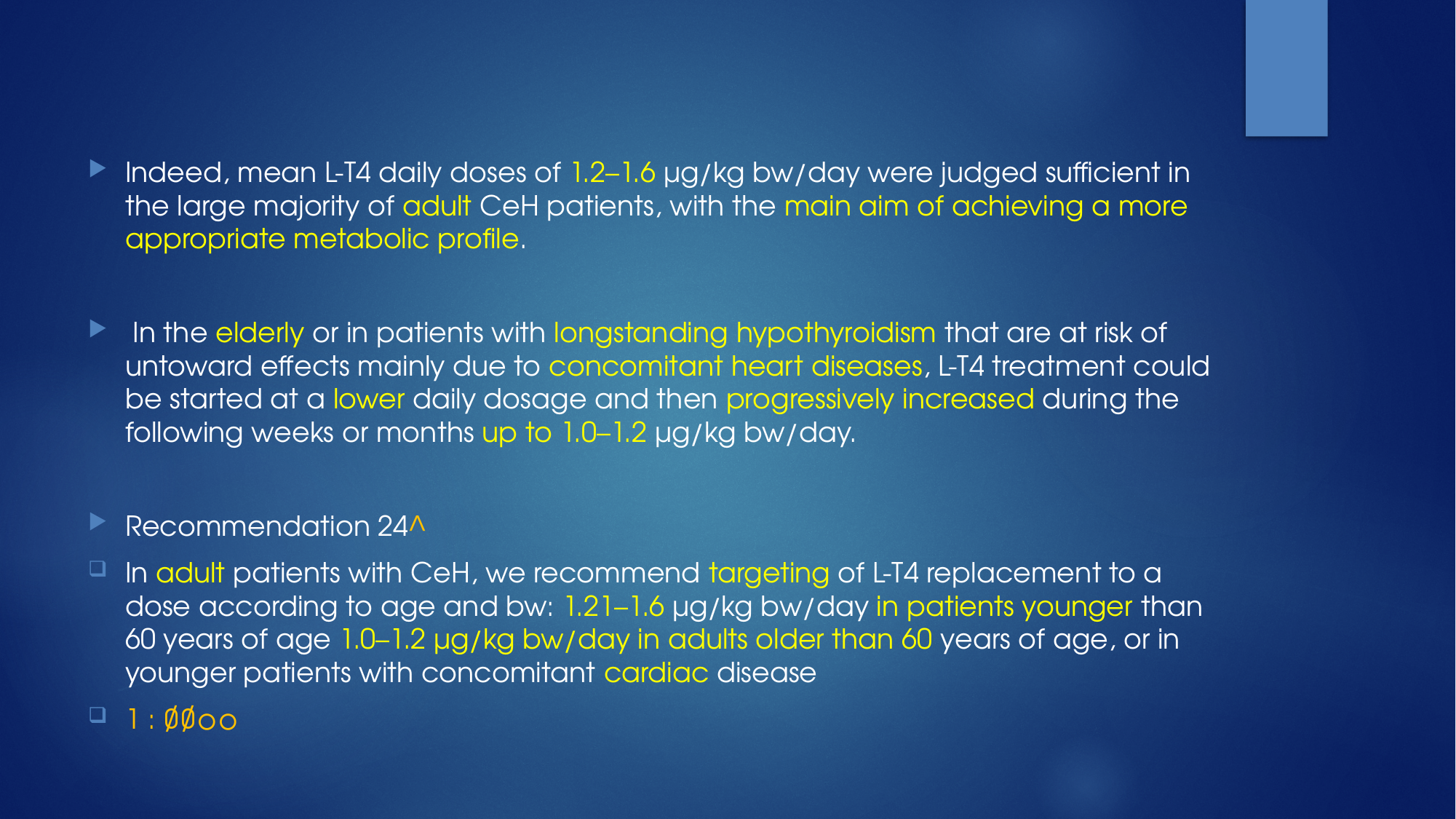

Indeed, mean L-T4 daily doses of 1.2–1.6 μg/kg bw/day were judged sufficient in the large majority of adult CeH patients, with the main aim of achieving a more appropriate metabolic profile.

 In the elderly or in patients with longstanding hypothyroidism that are at risk of untoward effects mainly due to concomitant heart diseases, L-T4 treatment could be started at a lower daily dosage and then progressively increased during the following weeks or months up to 1.0–1.2 μg/kg bw/day.

Recommendation 24^
In adult patients with CeH, we recommend targeting of L-T4 replacement to a dose according to age and bw: 1.21–1.6 μg/kg bw/day in patients younger than 60 years of age 1.0–1.2 μg/kg bw/day in adults older than 60 years of age, or in younger patients with concomitant cardiac disease
1 : ∅∅○○